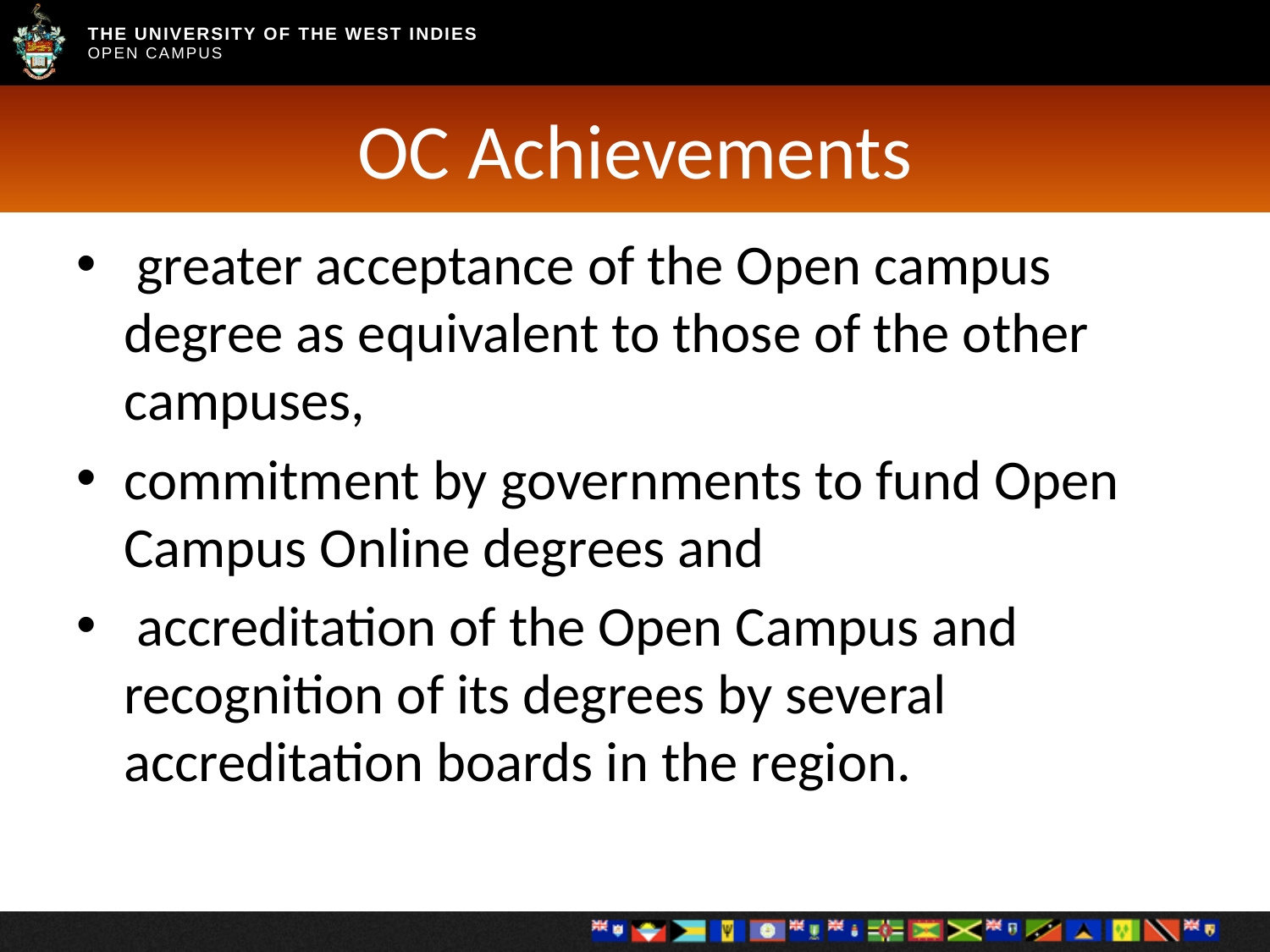

# OC Achievements
 greater acceptance of the Open campus degree as equivalent to those of the other campuses,
commitment by governments to fund Open Campus Online degrees and
 accreditation of the Open Campus and recognition of its degrees by several accreditation boards in the region.